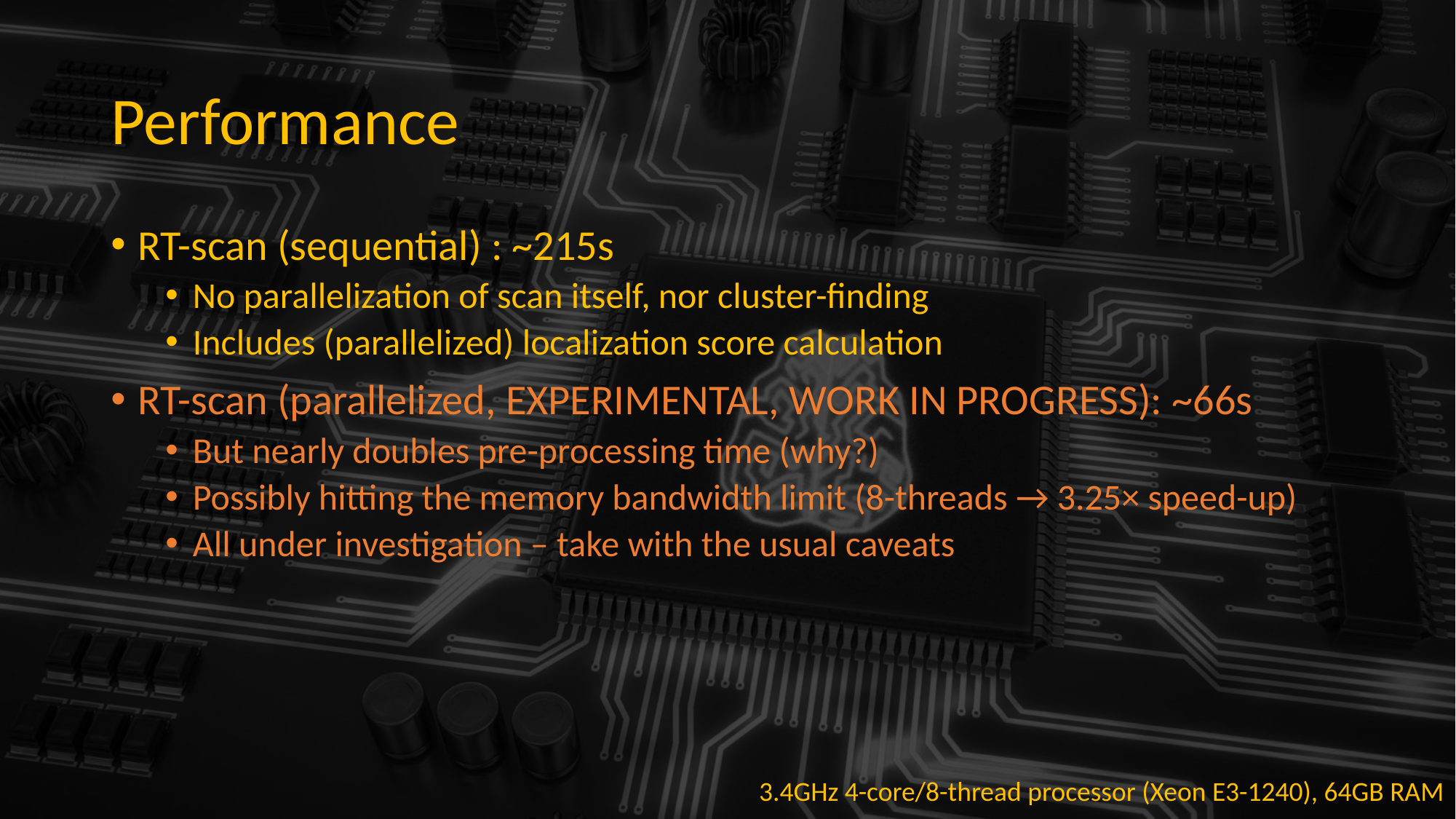

# Performance
RT-scan (sequential) : ~215s
No parallelization of scan itself, nor cluster-finding
Includes (parallelized) localization score calculation
RT-scan (parallelized, EXPERIMENTAL, WORK IN PROGRESS): ~66s
But nearly doubles pre-processing time (why?)
Possibly hitting the memory bandwidth limit (8-threads → 3.25× speed-up)
All under investigation – take with the usual caveats
3.4GHz 4-core/8-thread processor (Xeon E3-1240), 64GB RAM